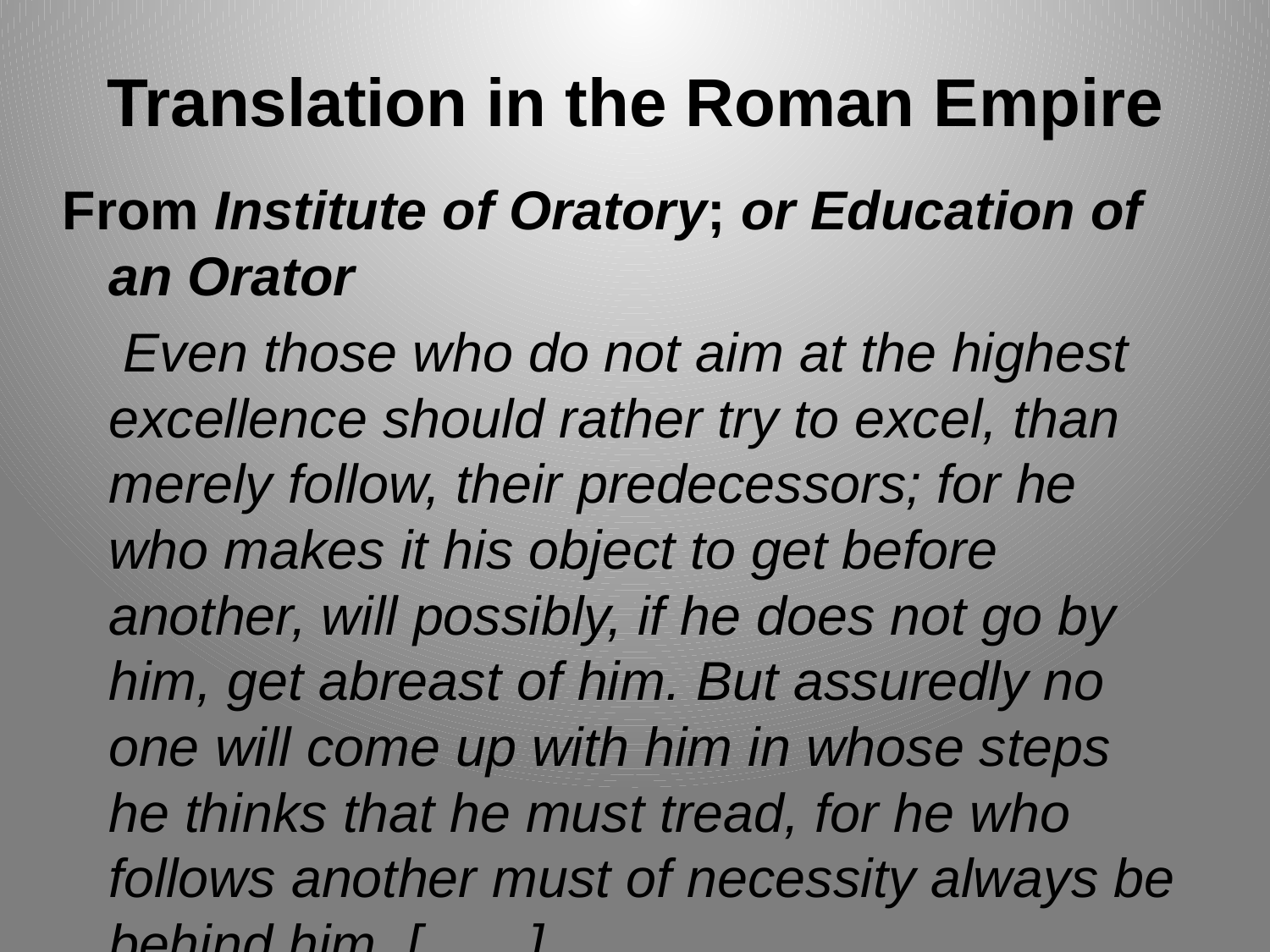

# Translation in the Roman Empire
From Institute of Oratory; or Education of an Orator
    Even those who do not aim at the highest excellence should rather try to excel, than merely follow, their predecessors; for he who makes it his object to get before another, will possibly, if he does not go by him, get abreast of him. But assuredly no one will come up with him in whose steps he thinks that he must tread, for he who follows another must of necessity always be behind him. [ . . . ]